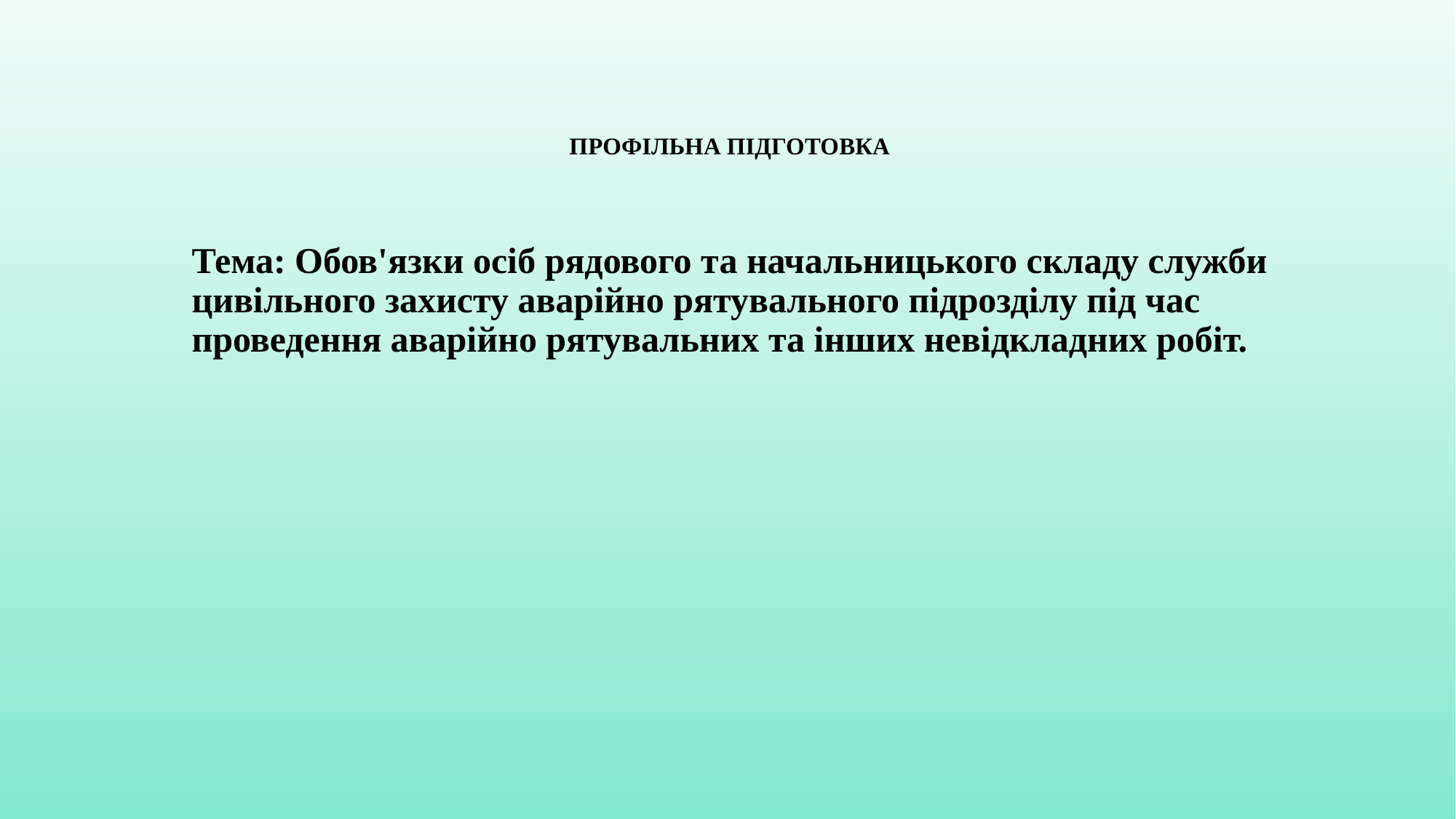

# ПРОФІЛЬНА ПІДГОТОВКА
Тема: Обов'язки осіб рядового та начальницького складу служби цивільного захисту аварійно рятувального підрозділу під час проведення аварійно рятувальних та інших невідкладних робіт.